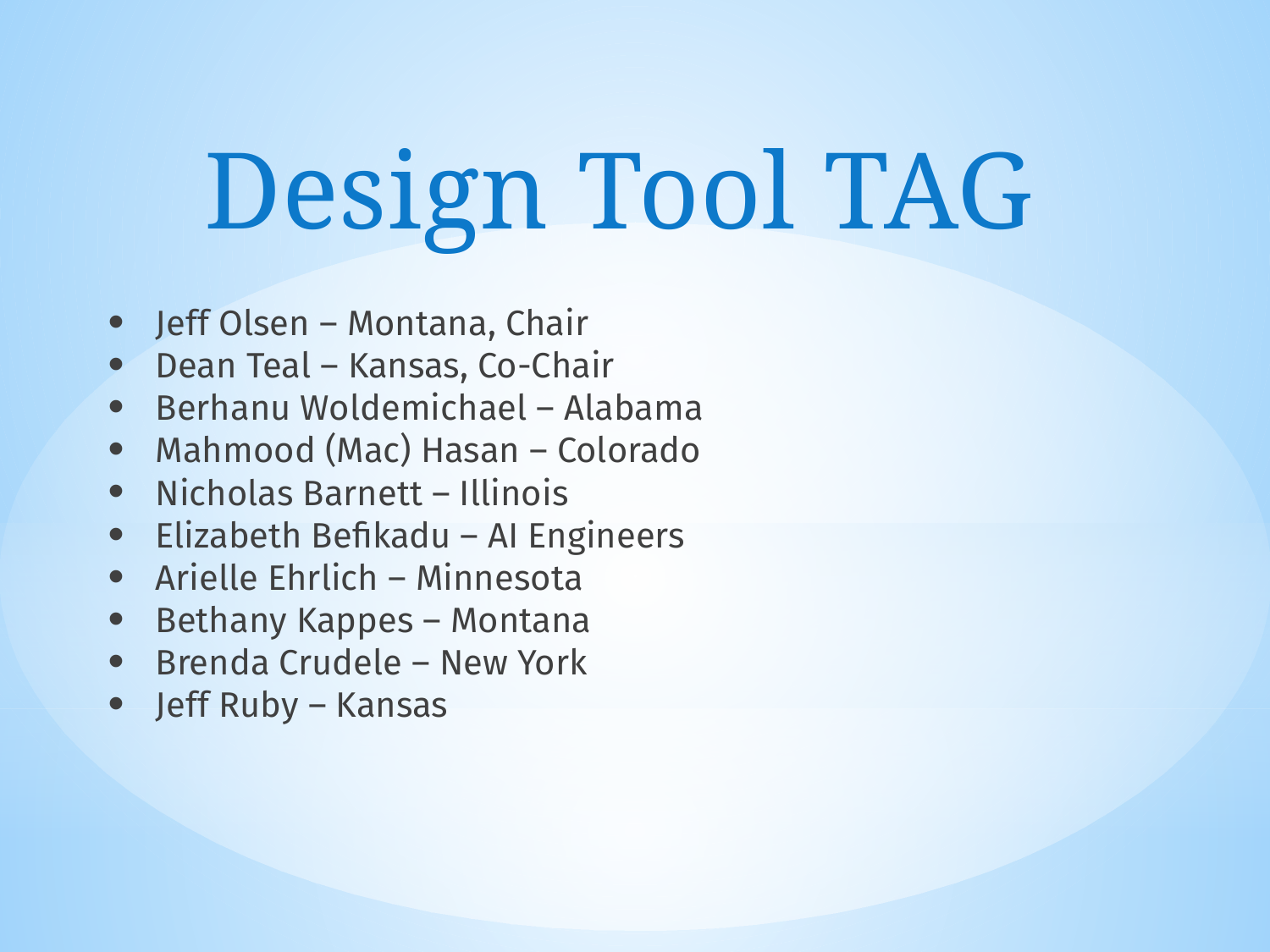

Design Tool TAG

Jeff Olsen – Montana, Chair
Dean Teal – Kansas, Co-Chair
Berhanu Woldemichael – Alabama
Mahmood (Mac) Hasan – Colorado
Nicholas Barnett – Illinois
Elizabeth Befikadu – AI Engineers
Arielle Ehrlich – Minnesota
Bethany Kappes – Montana
Brenda Crudele – New York
Jeff Ruby – Kansas